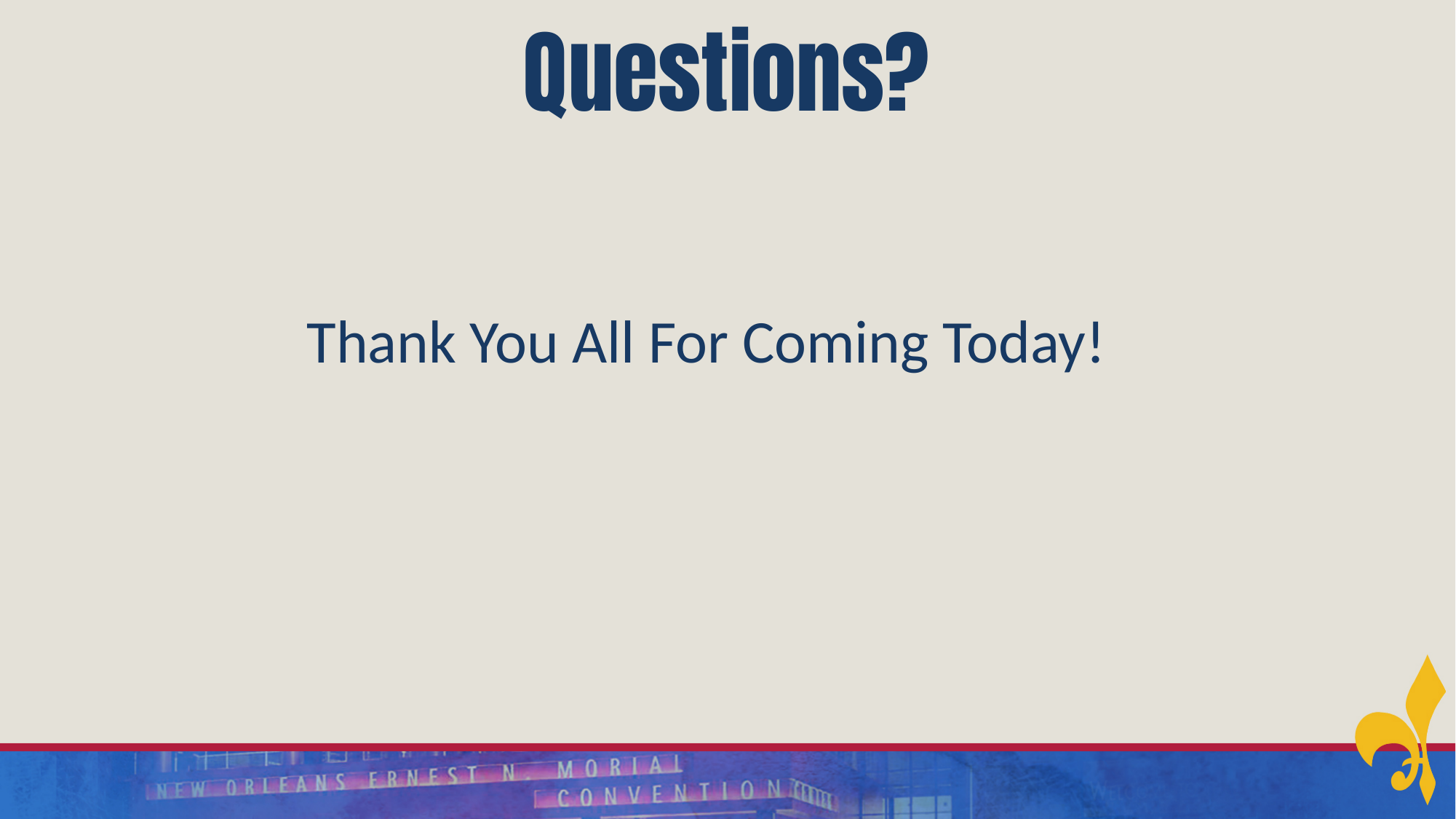

# Questions?

Thank You All For Coming Today!